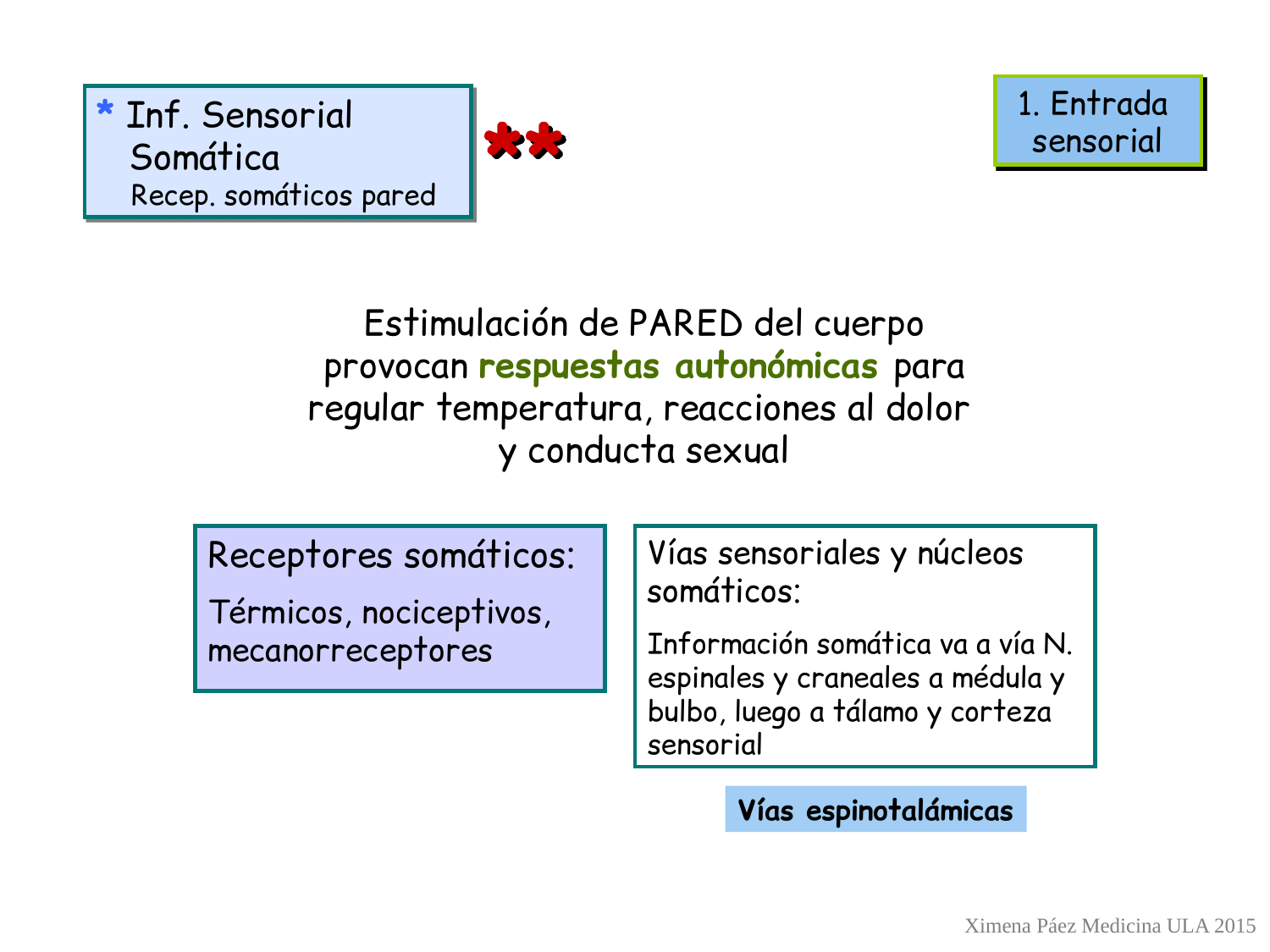

1. Entrada
sensorial
* Inf. Sensorial
   Somática
    Recep. somáticos pared
**
Estimulación de PARED del cuerpo provocan respuestas autonómicas para regular temperatura, reacciones al dolor
y conducta sexual
Receptores somáticos:

Térmicos, nociceptivos,
mecanorreceptores

Vías sensoriales y núcleos
somáticos:

Información somática va a vía N. espinales y craneales a médula y bulbo, luego a tálamo y corteza sensorial
Vías espinotalámicas
Ximena Páez Medicina ULA 2015